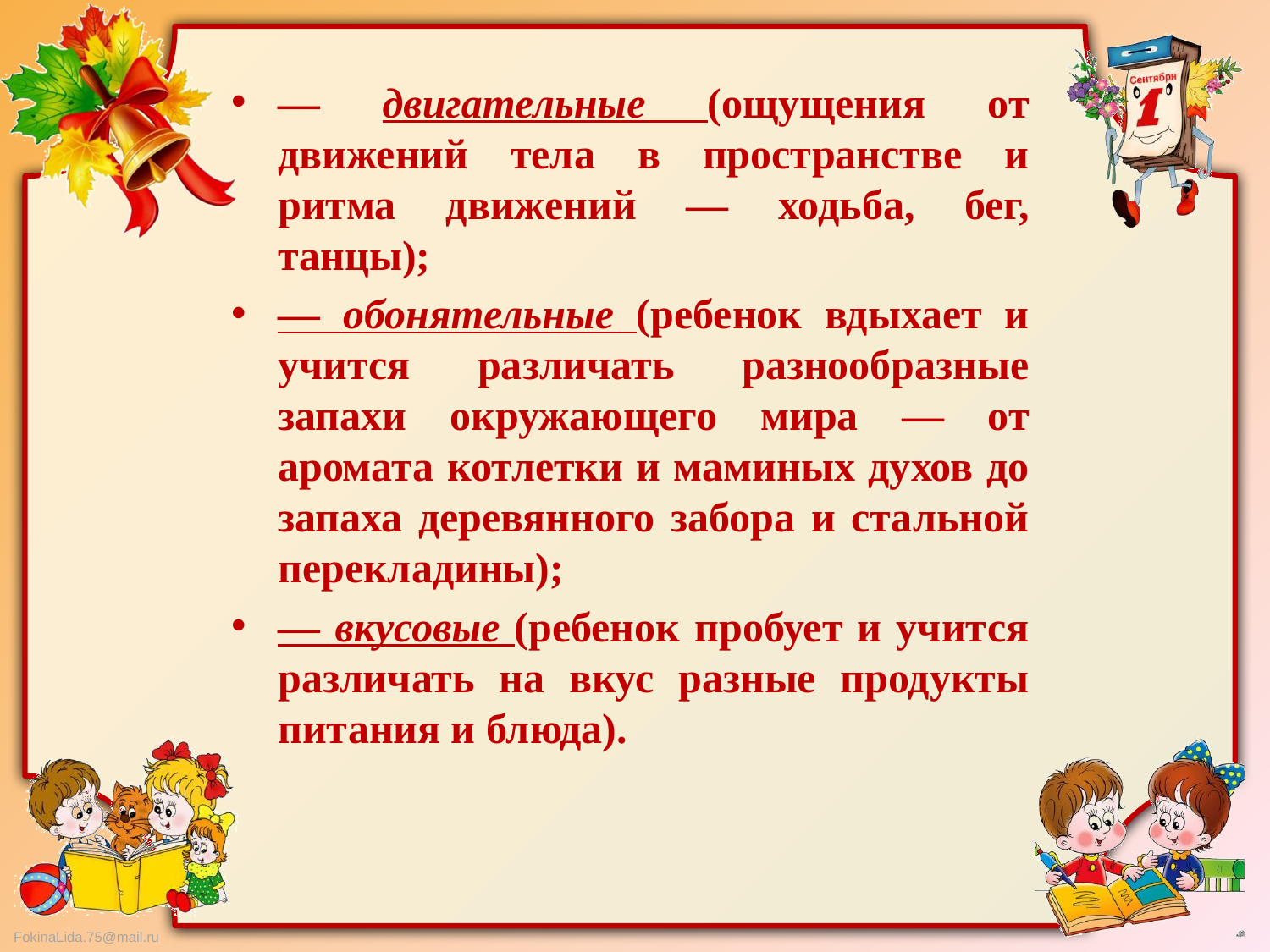

— двигательные (ощущения от движений тела в пространстве и ритма движений — ходьба, бег, танцы);
— обонятельные (ребенок вдыхает и учится различать разнообразные запахи окружающего мира — от аромата котлетки и маминых духов до запаха деревянного забора и стальной перекладины);
— вкусовые (ребенок пробует и учится различать на вкус разные продукты питания и блюда).